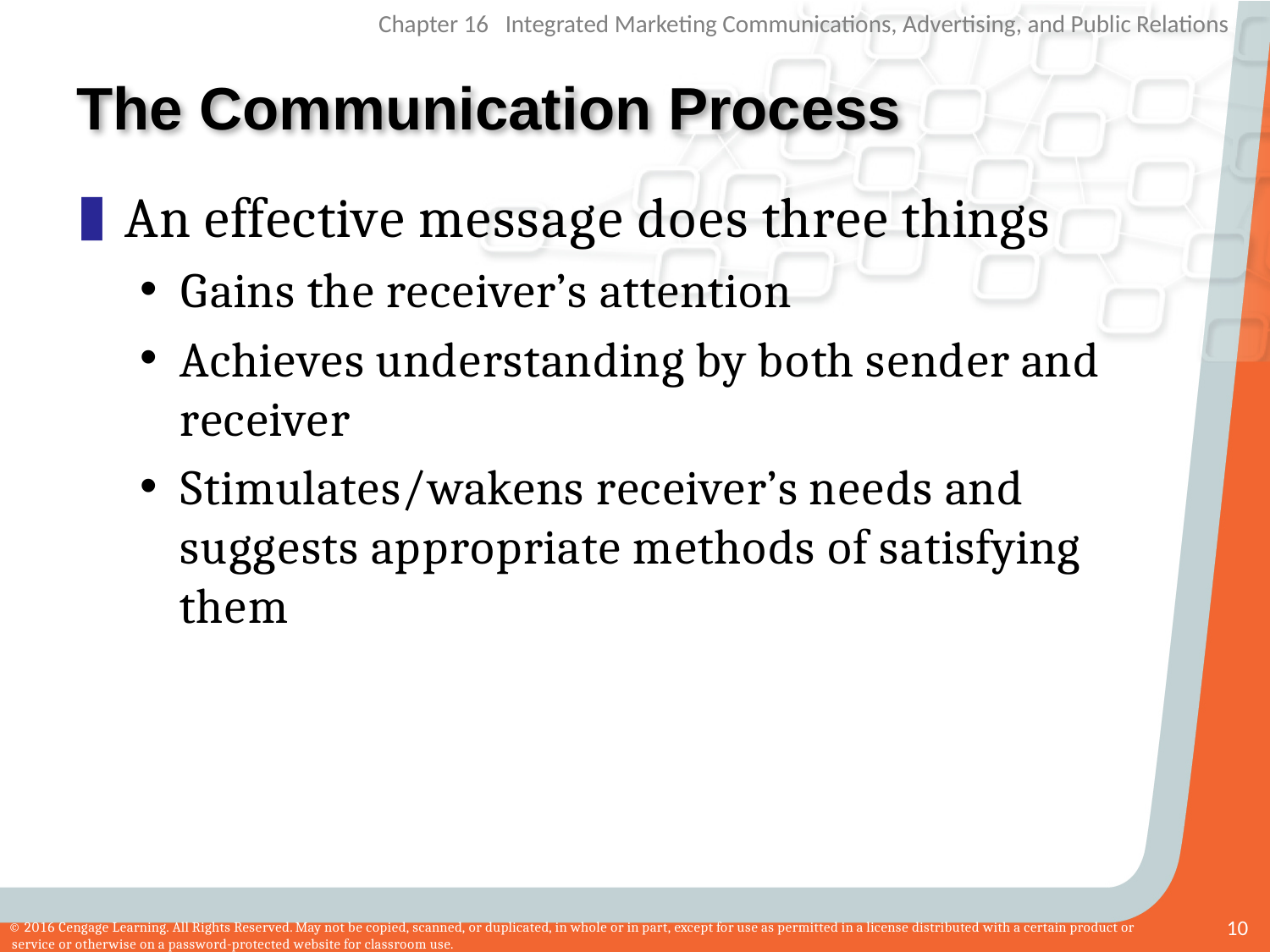

# The Communication Process
An effective message does three things
Gains the receiver’s attention
Achieves understanding by both sender and receiver
Stimulates/wakens receiver’s needs and suggests appropriate methods of satisfying them

10